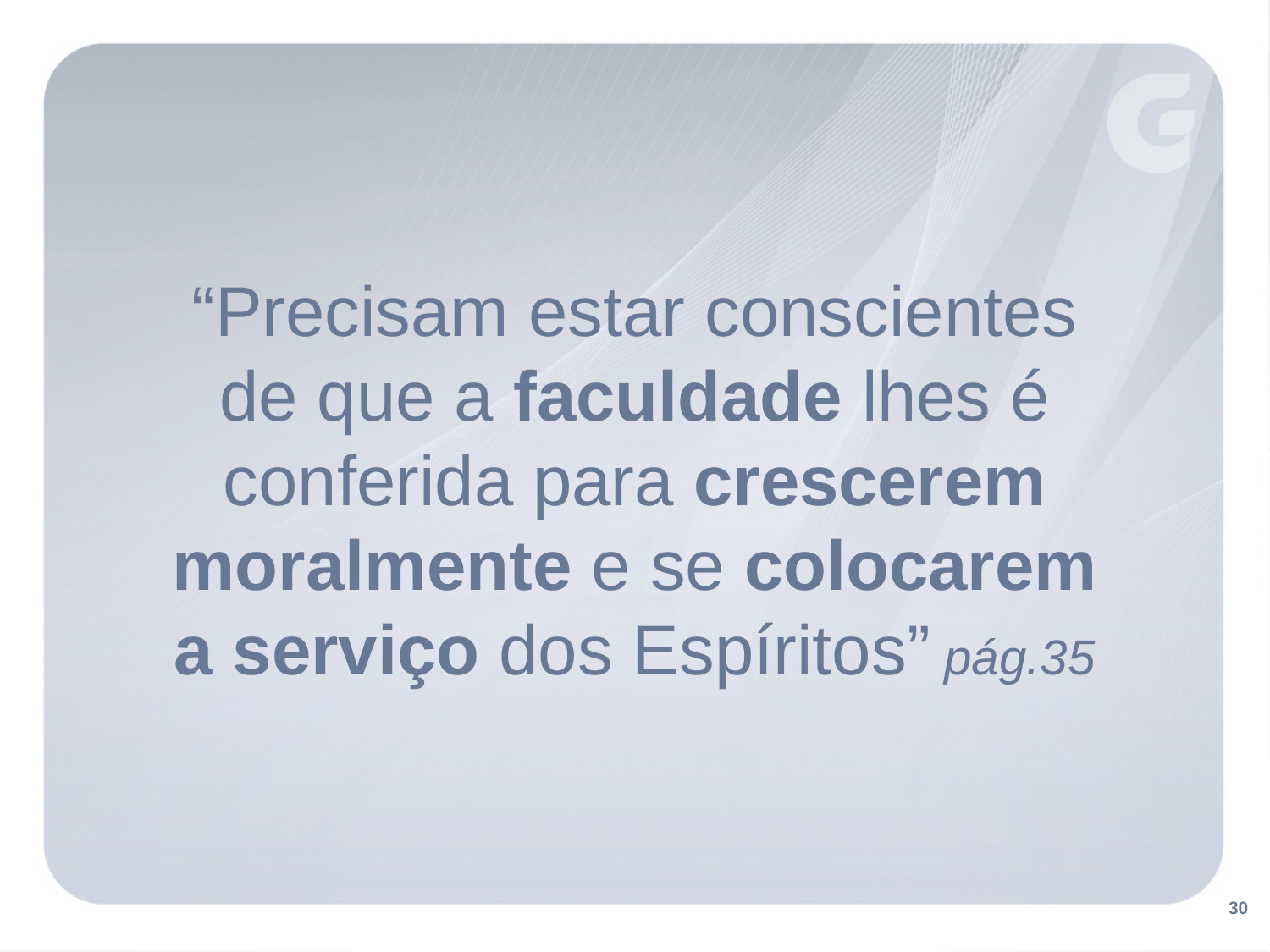

“Precisam estar conscientes
de que a faculdade lhes é conferida para crescerem moralmente e se colocarem
a serviço dos Espíritos” pág.35
30